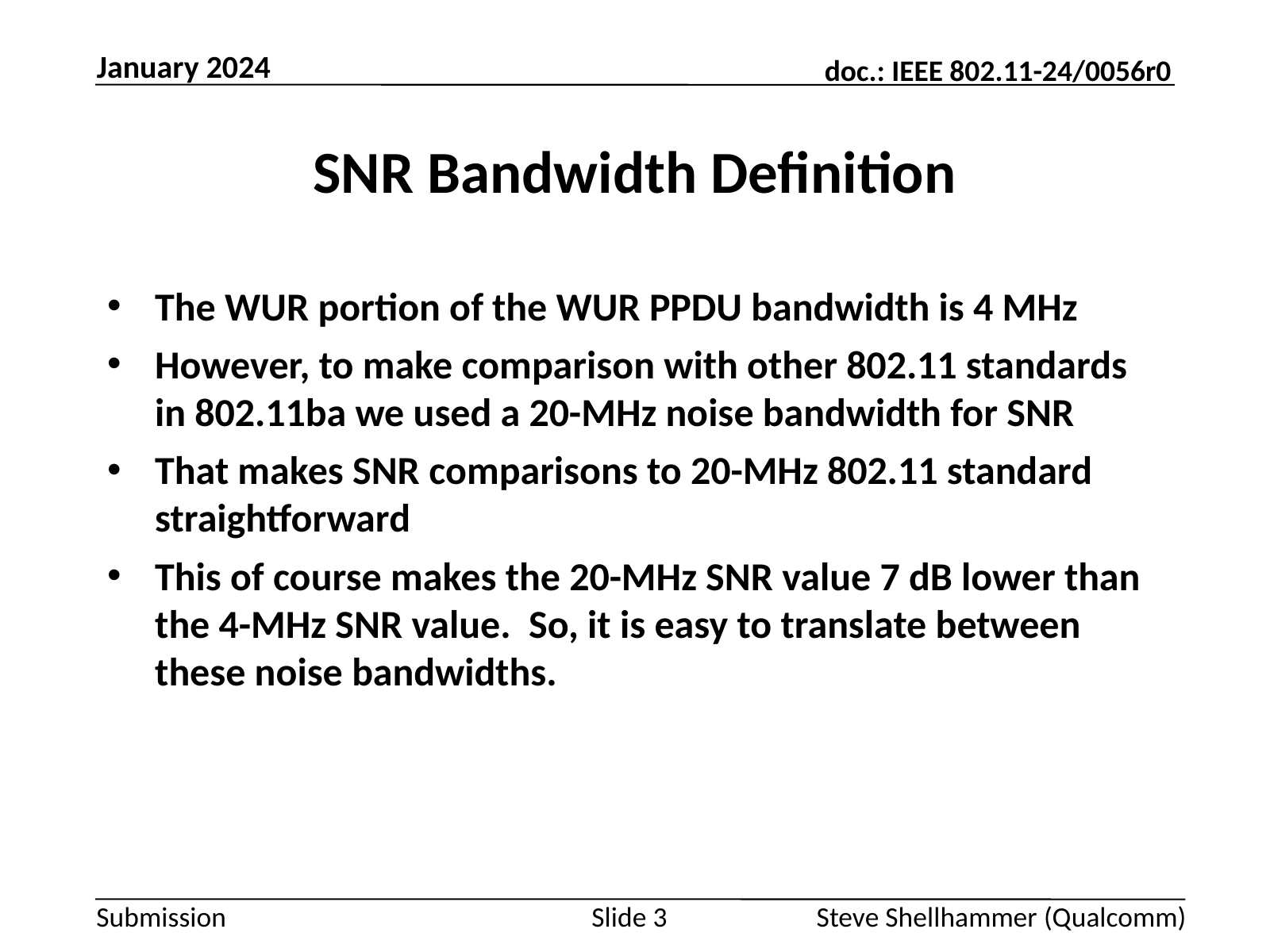

January 2024
# SNR Bandwidth Definition
The WUR portion of the WUR PPDU bandwidth is 4 MHz
However, to make comparison with other 802.11 standards in 802.11ba we used a 20-MHz noise bandwidth for SNR
That makes SNR comparisons to 20-MHz 802.11 standard straightforward
This of course makes the 20-MHz SNR value 7 dB lower than the 4-MHz SNR value.  So, it is easy to translate between these noise bandwidths.
Slide 3
Steve Shellhammer (Qualcomm)